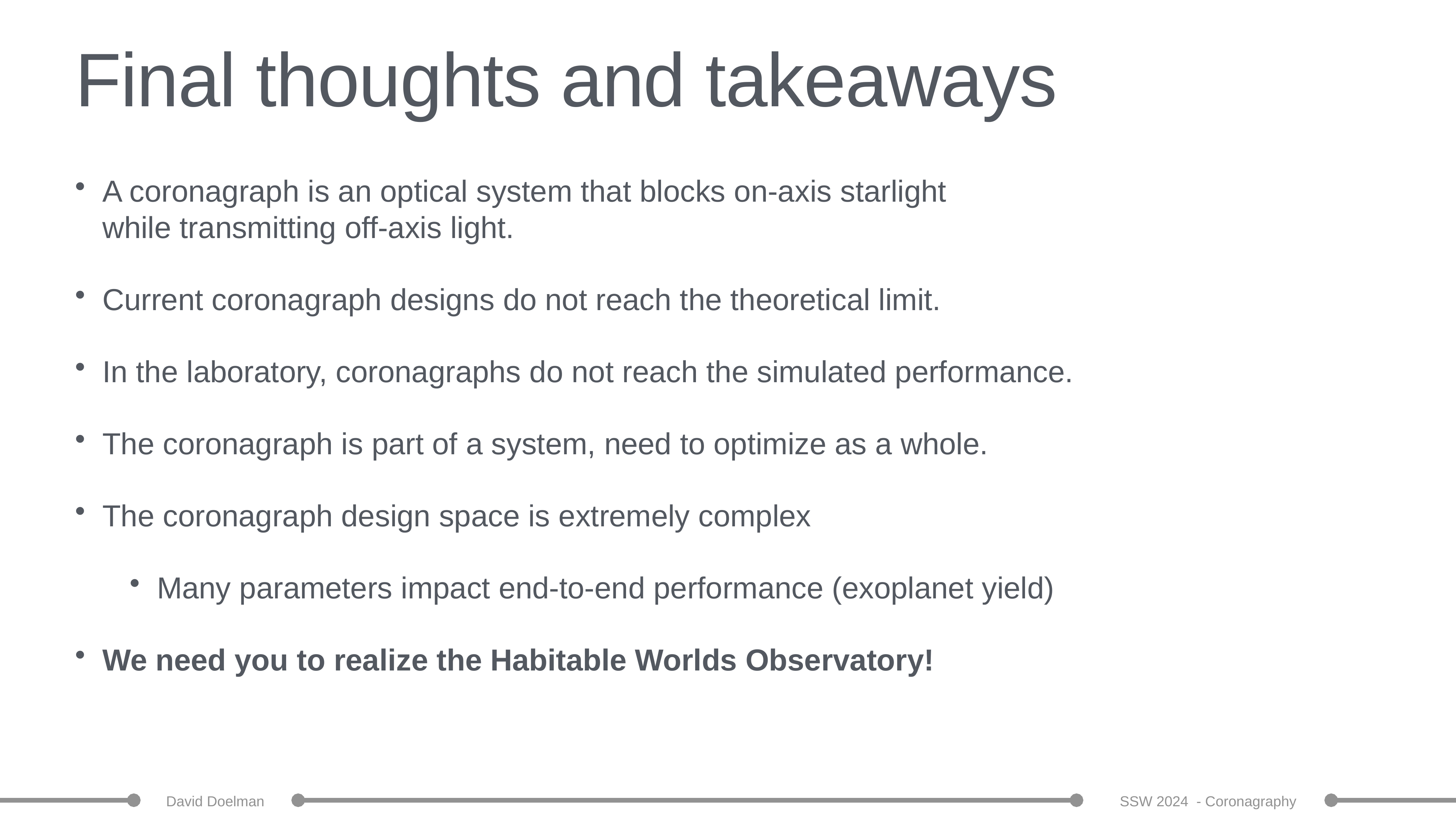

# Final thoughts and takeaways
A coronagraph is an optical system that blocks on-axis starlight
while transmitting off-axis light.
Current coronagraph designs do not reach the theoretical limit.
In the laboratory, coronagraphs do not reach the simulated performance.
The coronagraph is part of a system, need to optimize as a whole.
The coronagraph design space is extremely complex
Many parameters impact end-to-end performance (exoplanet yield)
We need you to realize the Habitable Worlds Observatory!
David Doelman
SSW 2024  - Coronagraphy